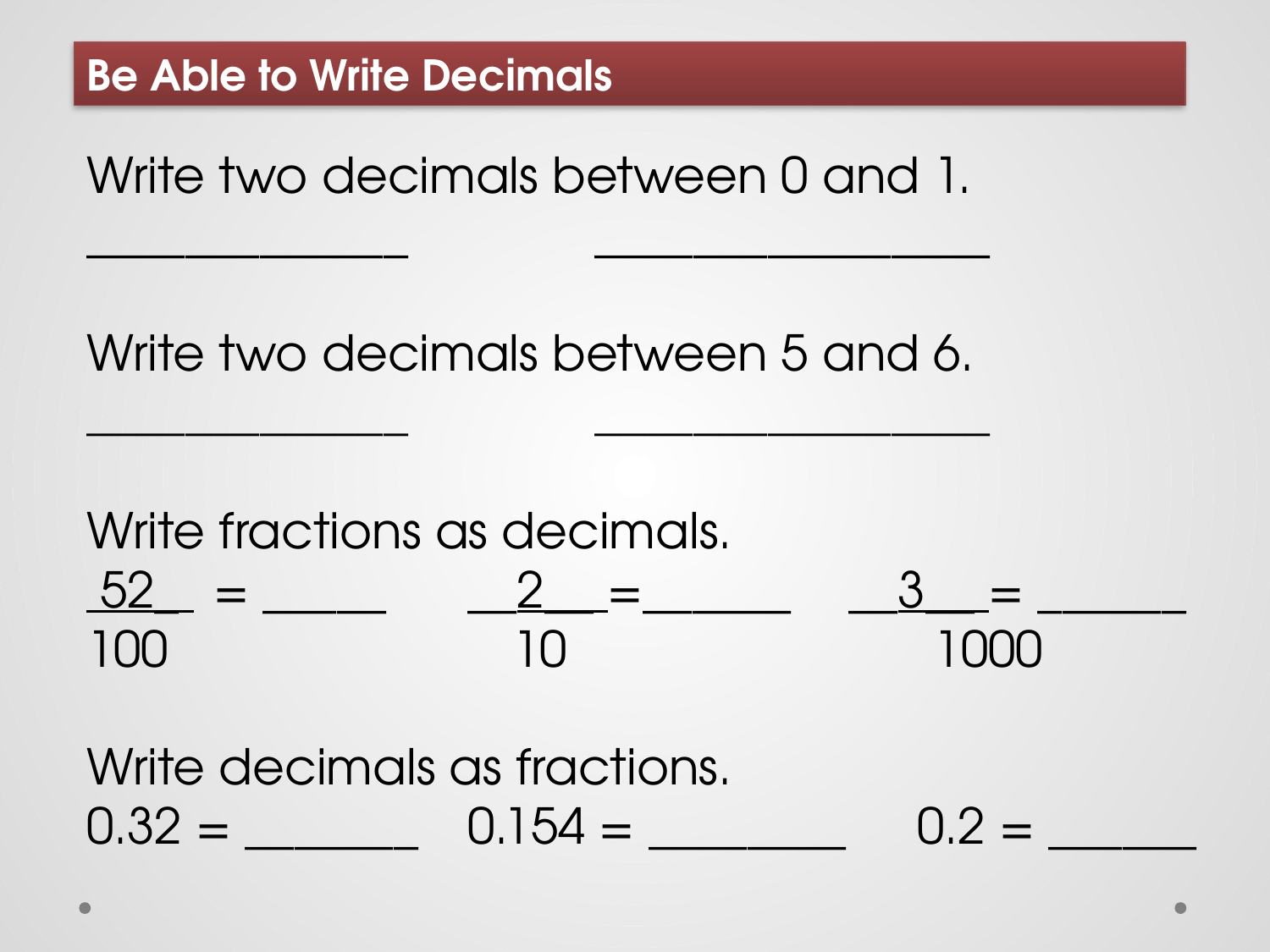

Be Able to Write Decimals
Write two decimals between 0 and 1.
_____________		________________

Write two decimals between 5 and 6.
_____________		________________

Write fractions as decimals.
 52_ 	= _____	__2__ =______	__3__ = ______
                         10  			 1000

Write decimals as fractions.
0.32 = _______ 	0.154 = ________	     0.2 = ______